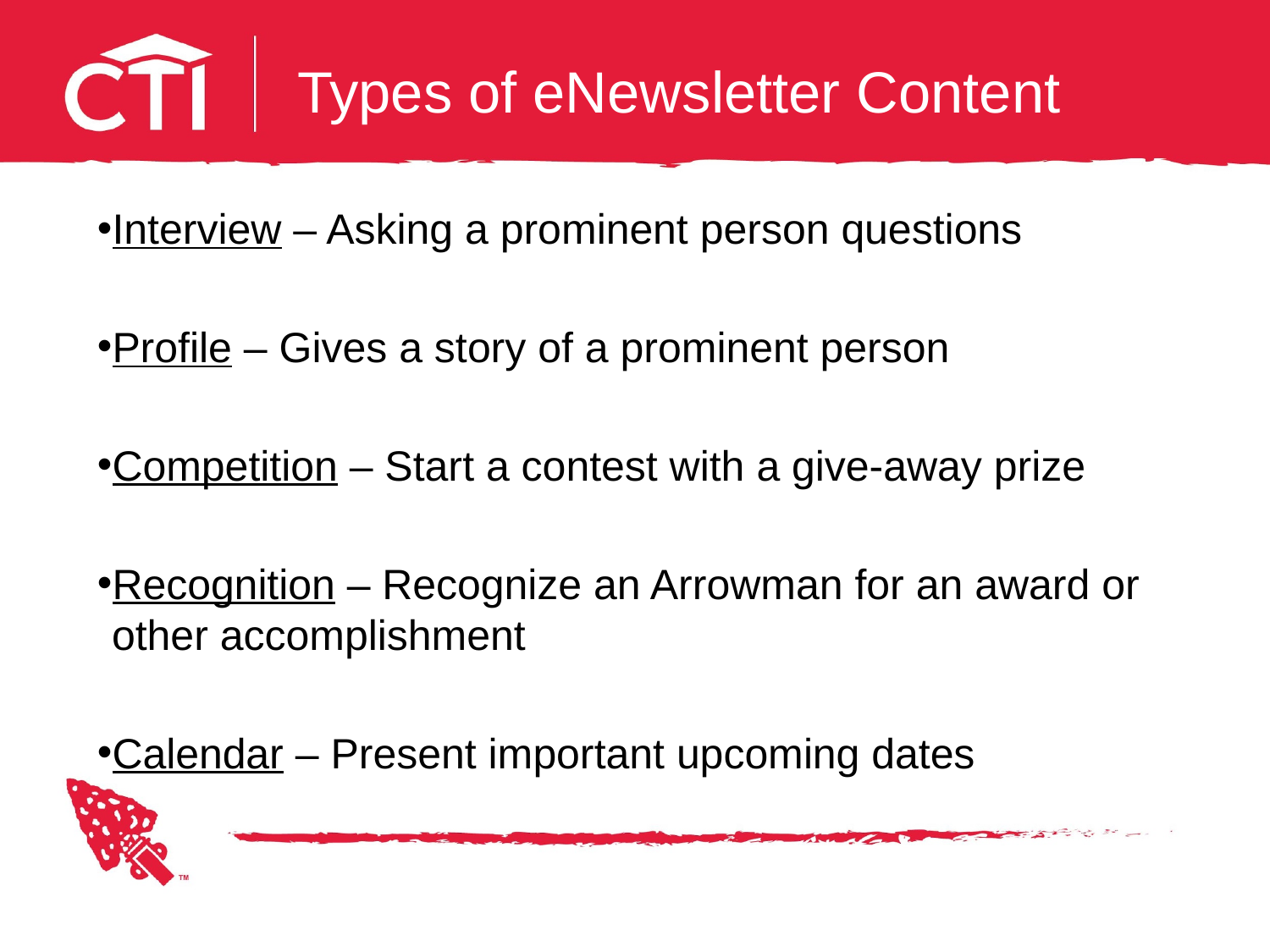

# Types of eNewsletter Content
Interview – Asking a prominent person questions

Profile – Gives a story of a prominent person

Competition – Start a contest with a give-away prize

Recognition – Recognize an Arrowman for an award or other accomplishment

Calendar – Present important upcoming dates